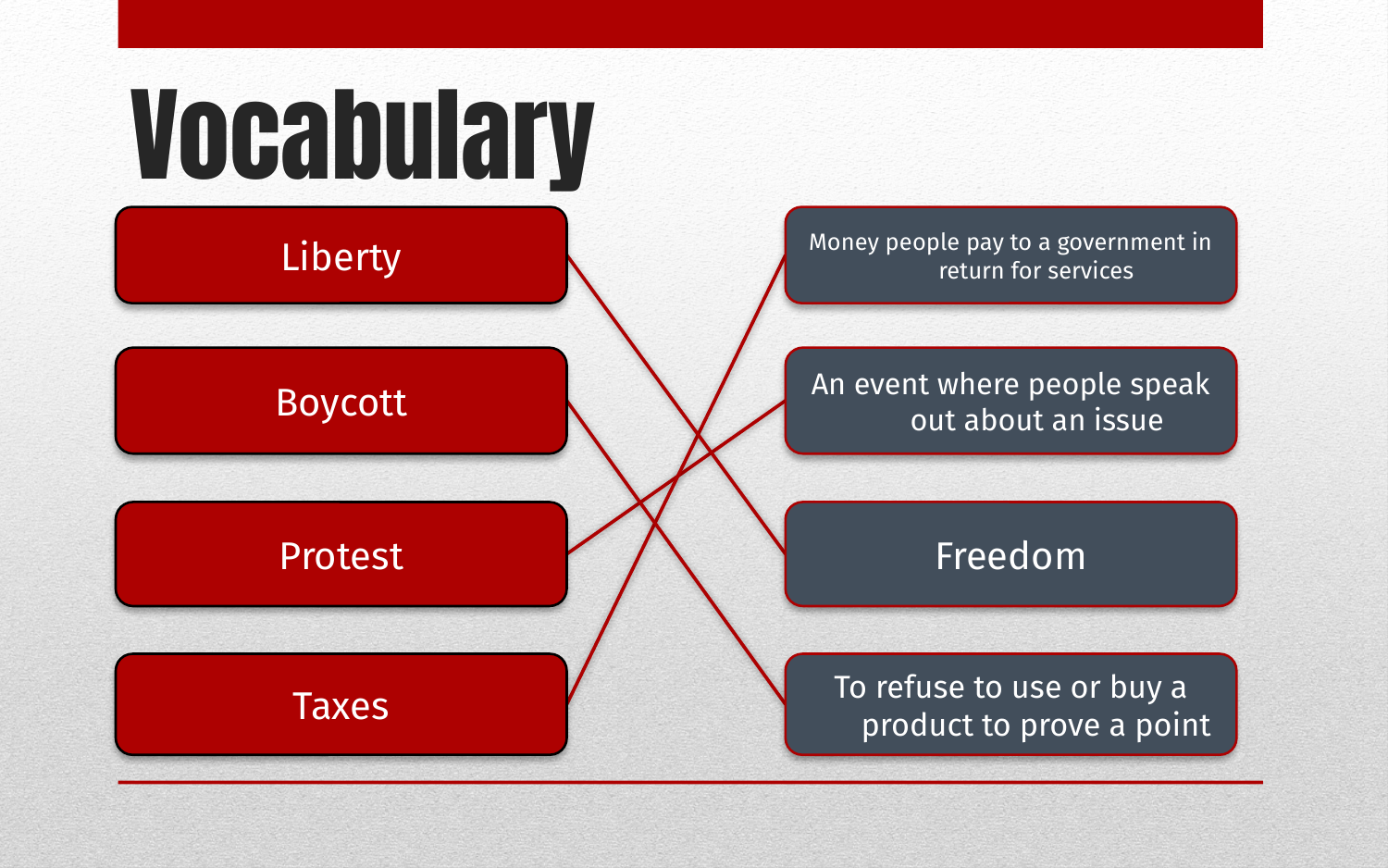

# Vocabulary
Liberty
Money people pay to a government in return for services
Boycott
An event where people speak out about an issue
Protest
Freedom
Taxes
To refuse to use or buy a product to prove a point